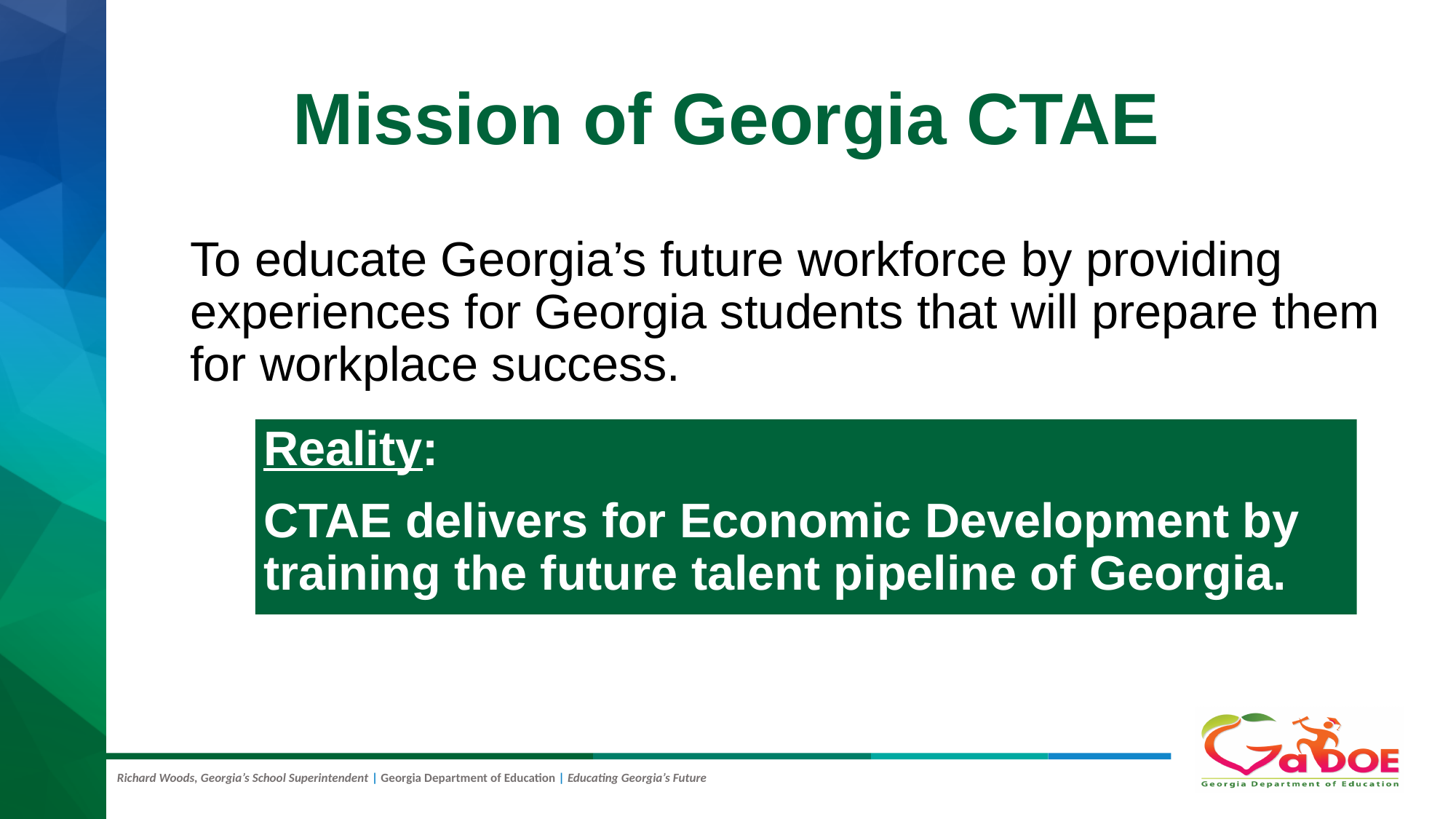

Mission of Georgia CTAE
# To educate Georgia’s future workforce by providing experiences for Georgia students that will prepare them for workplace success.
Reality:
CTAE delivers for Economic Development by training the future talent pipeline of Georgia.